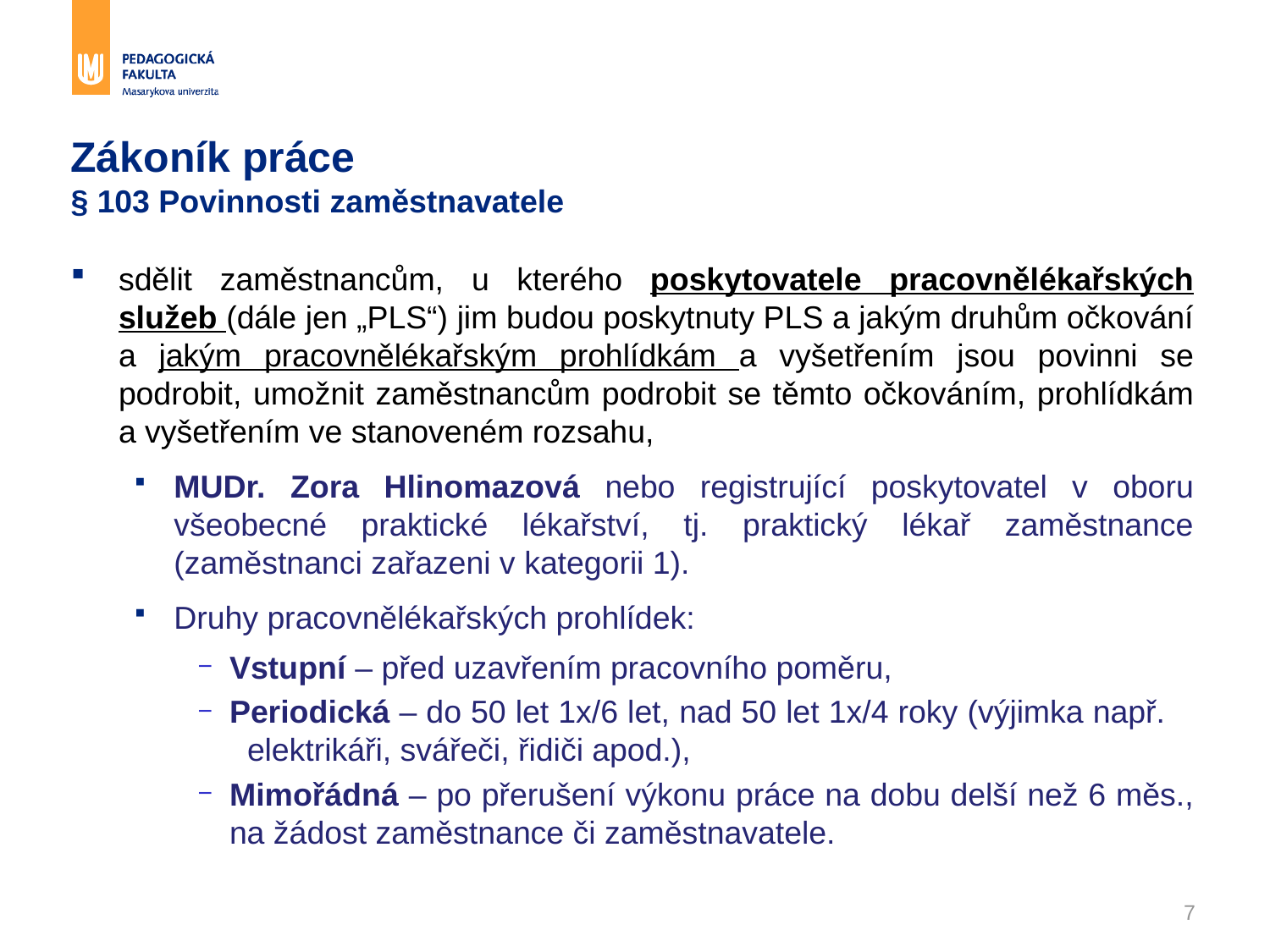

# Zákoník práce § 103 Povinnosti zaměstnavatele
sdělit zaměstnancům, u kterého poskytovatele pracovnělékařských služeb (dále jen „PLS“) jim budou poskytnuty PLS a jakým druhům očkování a jakým pracovnělékařským prohlídkám a vyšetřením jsou povinni se podrobit, umožnit zaměstnancům podrobit se těmto očkováním, prohlídkám a vyšetřením ve stanoveném rozsahu,
MUDr. Zora Hlinomazová nebo registrující poskytovatel v oboru všeobecné praktické lékařství, tj. praktický lékař zaměstnance (zaměstnanci zařazeni v kategorii 1).
Druhy pracovnělékařských prohlídek:
Vstupní – před uzavřením pracovního poměru,
Periodická – do 50 let 1x/6 let, nad 50 let 1x/4 roky (výjimka např.      elektrikáři, svářeči, řidiči apod.),
Mimořádná – po přerušení výkonu práce na dobu delší než 6 měs., na žádost zaměstnance či zaměstnavatele.
7